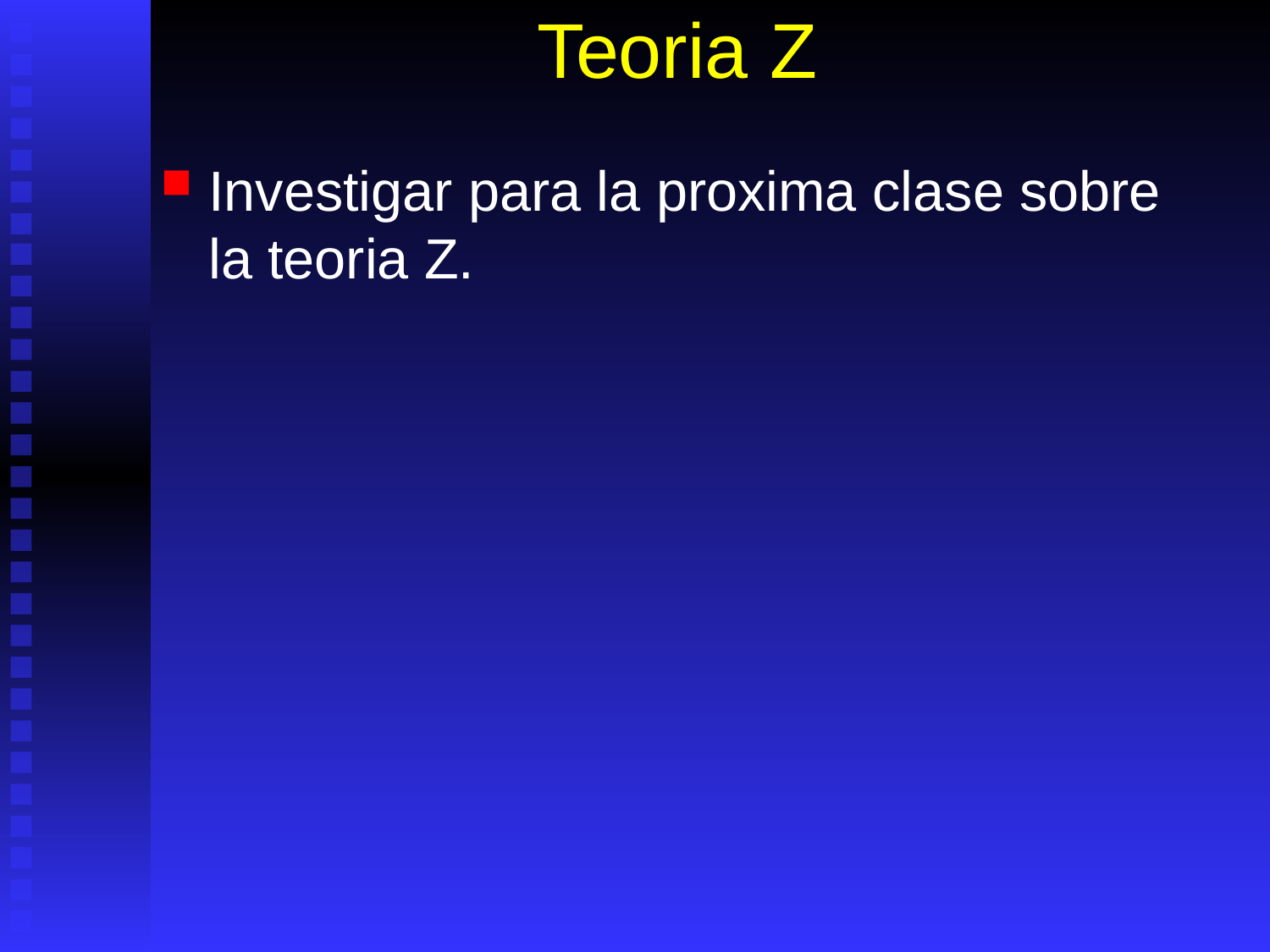

# Teoria Z
Investigar para la proxima clase sobre la teoria Z.